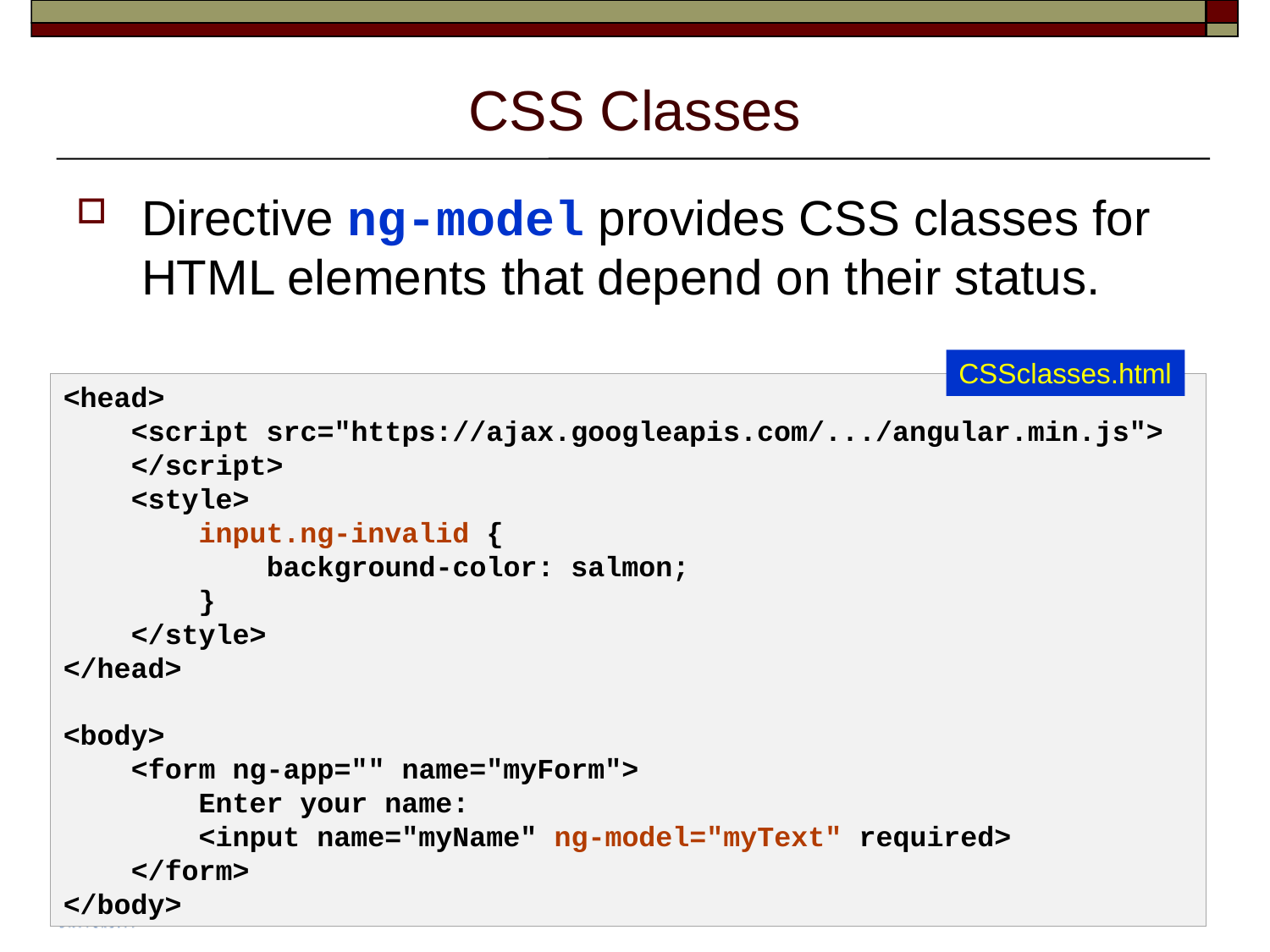

# CSS Classes
Directive ng-model provides CSS classes for HTML elements that depend on their status.
CSSclasses.html
<head>
    <script src="https://ajax.googleapis.com/.../angular.min.js">
    </script>
    <style>
        input.ng-invalid {
            background-color: salmon;
        }
    </style>
</head>
<body>
    <form ng-app="" name="myForm">
        Enter your name:
        <input name="myName" ng-model="myText" required>
    </form>
</body>
40